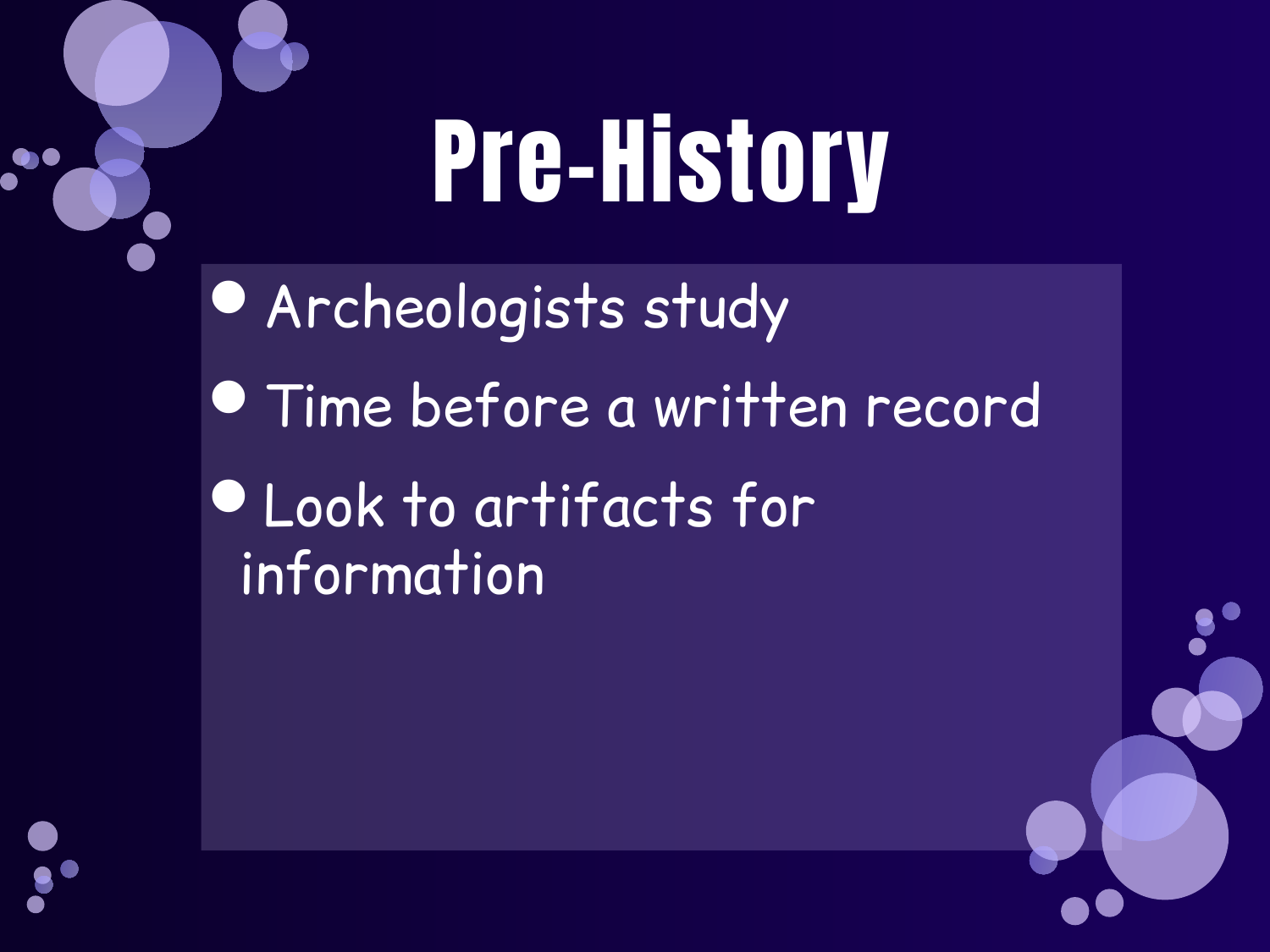

# Pre-History
Archeologists study
Time before a written record
Look to artifacts for information